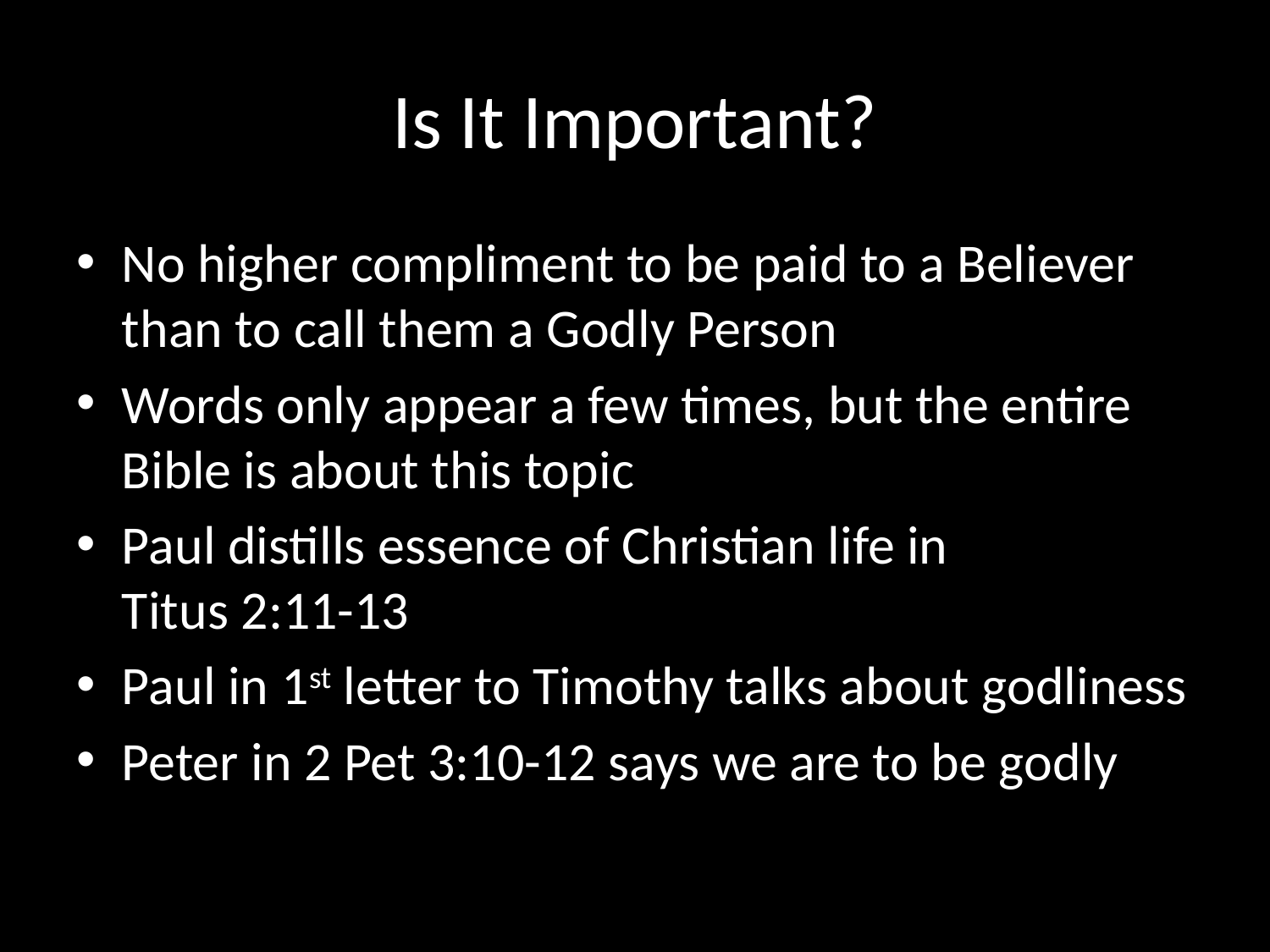

# Is It Important?
No higher compliment to be paid to a Believer than to call them a Godly Person
Words only appear a few times, but the entire Bible is about this topic
Paul distills essence of Christian life in
Titus 2:11-13
Paul in 1st letter to Timothy talks about godliness
Peter in 2 Pet 3:10-12 says we are to be godly